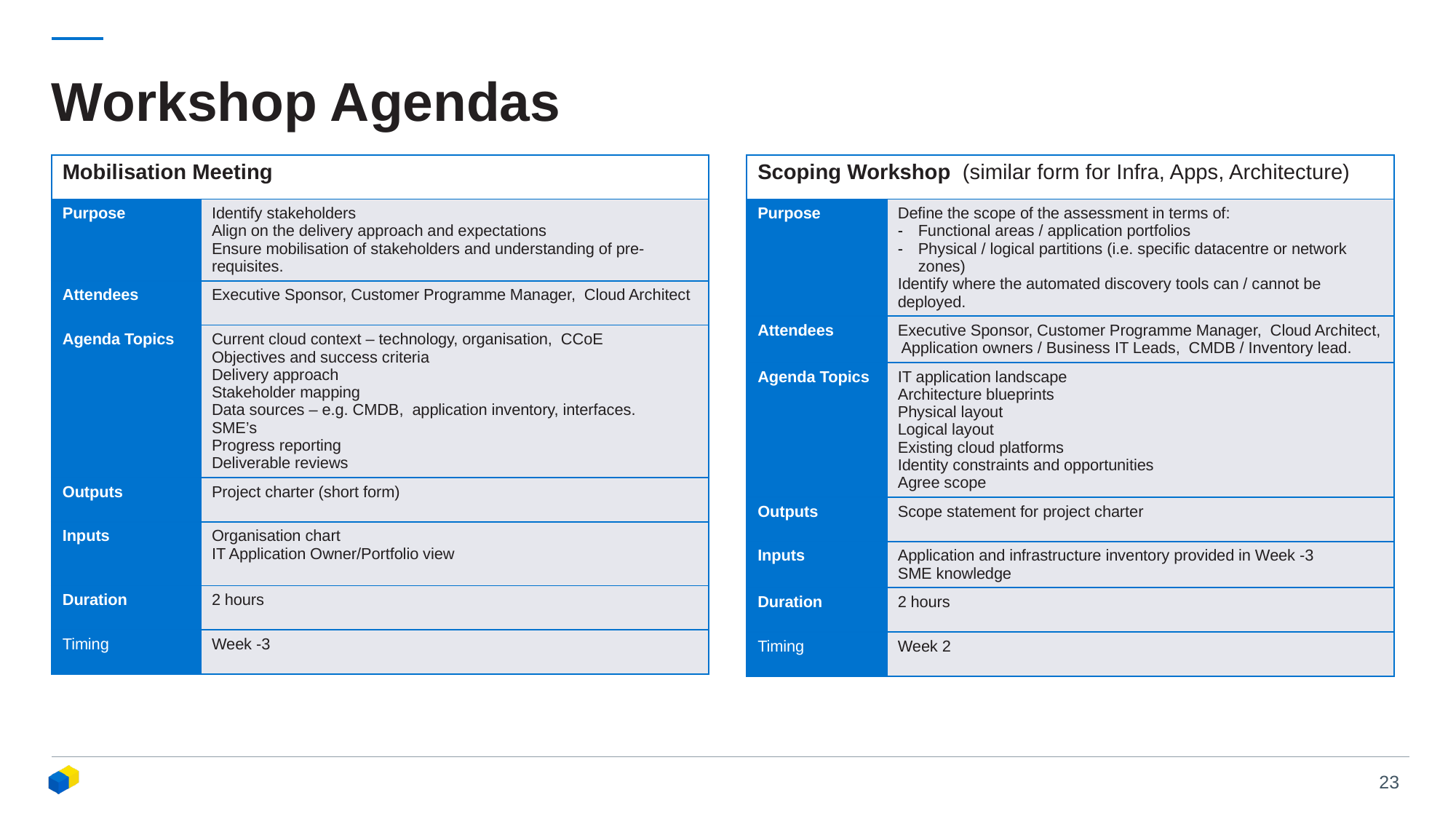

# Workshop Agendas
| Mobilisation Meeting |  |
| --- | --- |
| Purpose | Identify stakeholders Align on the delivery approach and expectations Ensure mobilisation of stakeholders and understanding of pre-requisites. |
| Attendees | Executive Sponsor, Customer Programme Manager, Cloud Architect |
| Agenda Topics | Current cloud context – technology, organisation, CCoE Objectives and success criteria Delivery approach Stakeholder mapping Data sources – e.g. CMDB, application inventory, interfaces. SME’s Progress reporting Deliverable reviews |
| Outputs | Project charter (short form) |
| Inputs | Organisation chart IT Application Owner/Portfolio view |
| Duration | 2 hours |
| Timing | Week -3 |
| Scoping Workshop (similar form for Infra, Apps, Architecture) |  |
| --- | --- |
| Purpose | Define the scope of the assessment in terms of: Functional areas / application portfolios Physical / logical partitions (i.e. specific datacentre or network zones) Identify where the automated discovery tools can / cannot be deployed. |
| Attendees | Executive Sponsor, Customer Programme Manager, Cloud Architect, Application owners / Business IT Leads, CMDB / Inventory lead. |
| Agenda Topics | IT application landscape Architecture blueprints Physical layout Logical layout Existing cloud platforms Identity constraints and opportunities Agree scope |
| Outputs | Scope statement for project charter |
| Inputs | Application and infrastructure inventory provided in Week -3 SME knowledge |
| Duration | 2 hours |
| Timing | Week 2 |